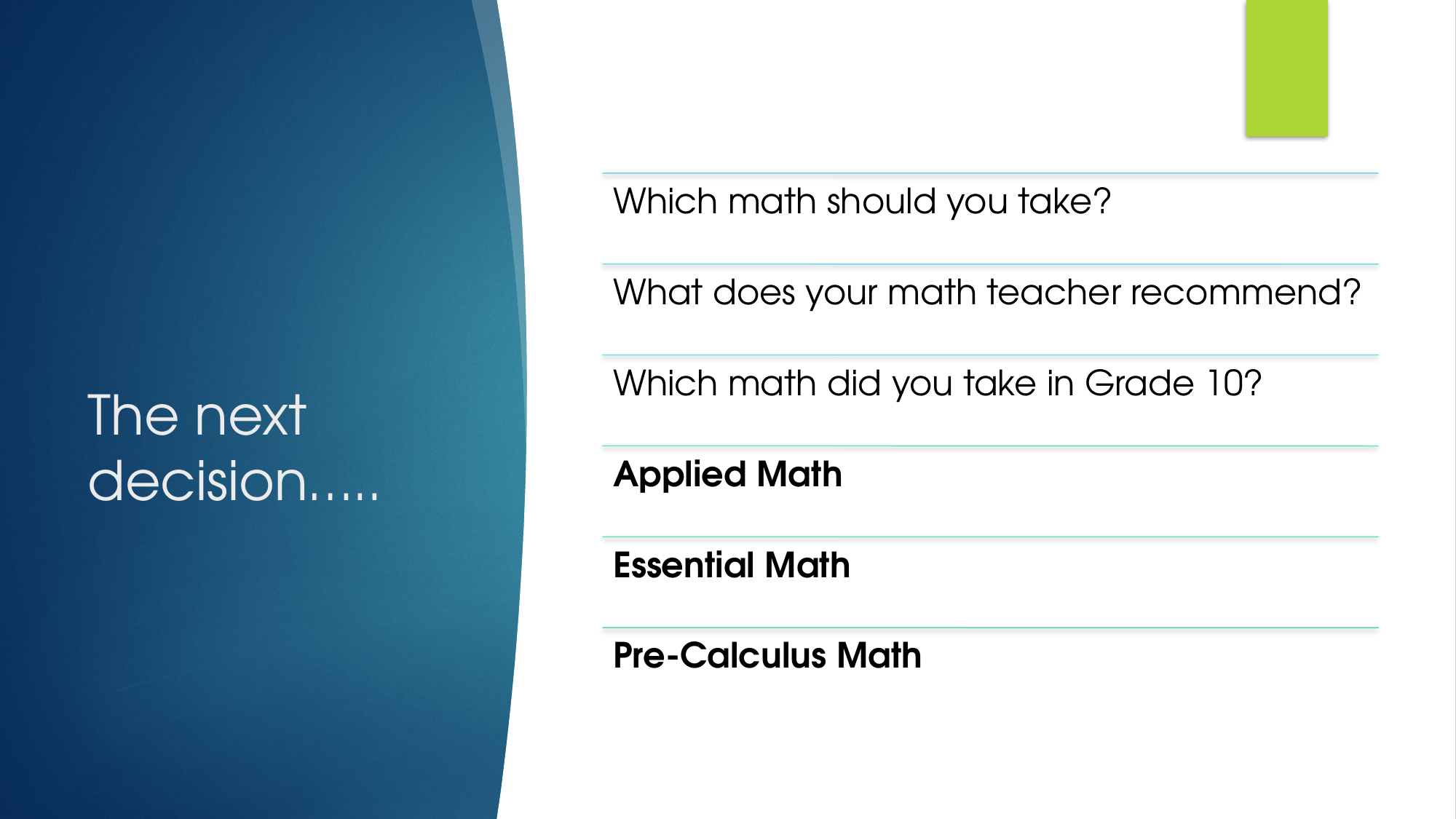

# The next decision…..
Which math should you take?
What does your math teacher recommend?
Which math did you take in Grade 10?
Applied Math
Essential Math
Pre-Calculus Math